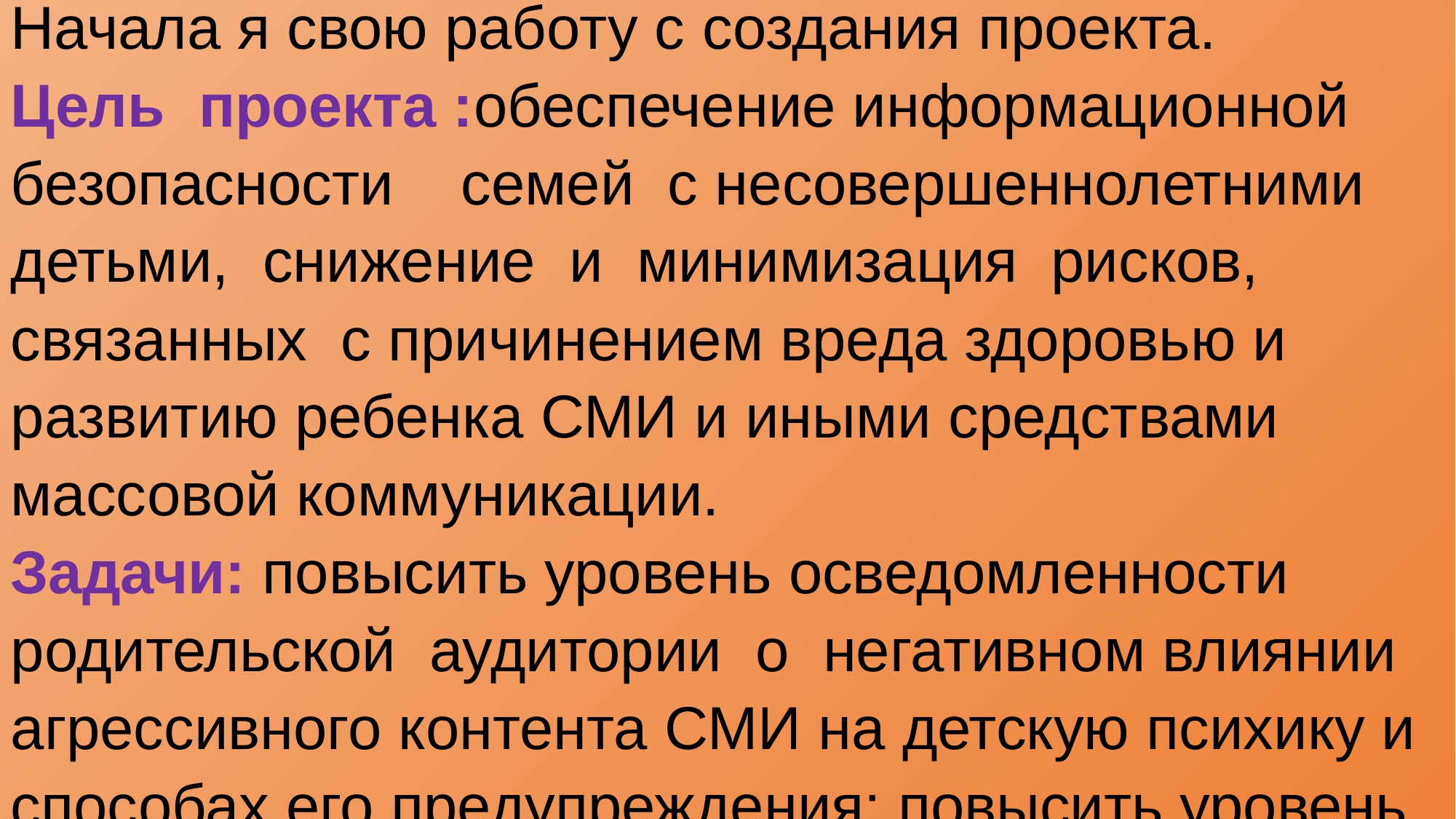

Начала я свою работу с создания проекта.
Цель  проекта :обеспечение информационной  безопасности    семей  с несовершеннолетними  детьми,  снижение  и  минимизация  рисков,  связанных  с причинением вреда здоровью и развитию ребенка СМИ и иными средствами массовой коммуникации.
Задачи: повысить уровень осведомленности  родительской  аудитории  о  негативном влиянии агрессивного контента СМИ на детскую психику и способах его предупреждения; повысить уровень осведомленности о нормах  Федерального закона № 436